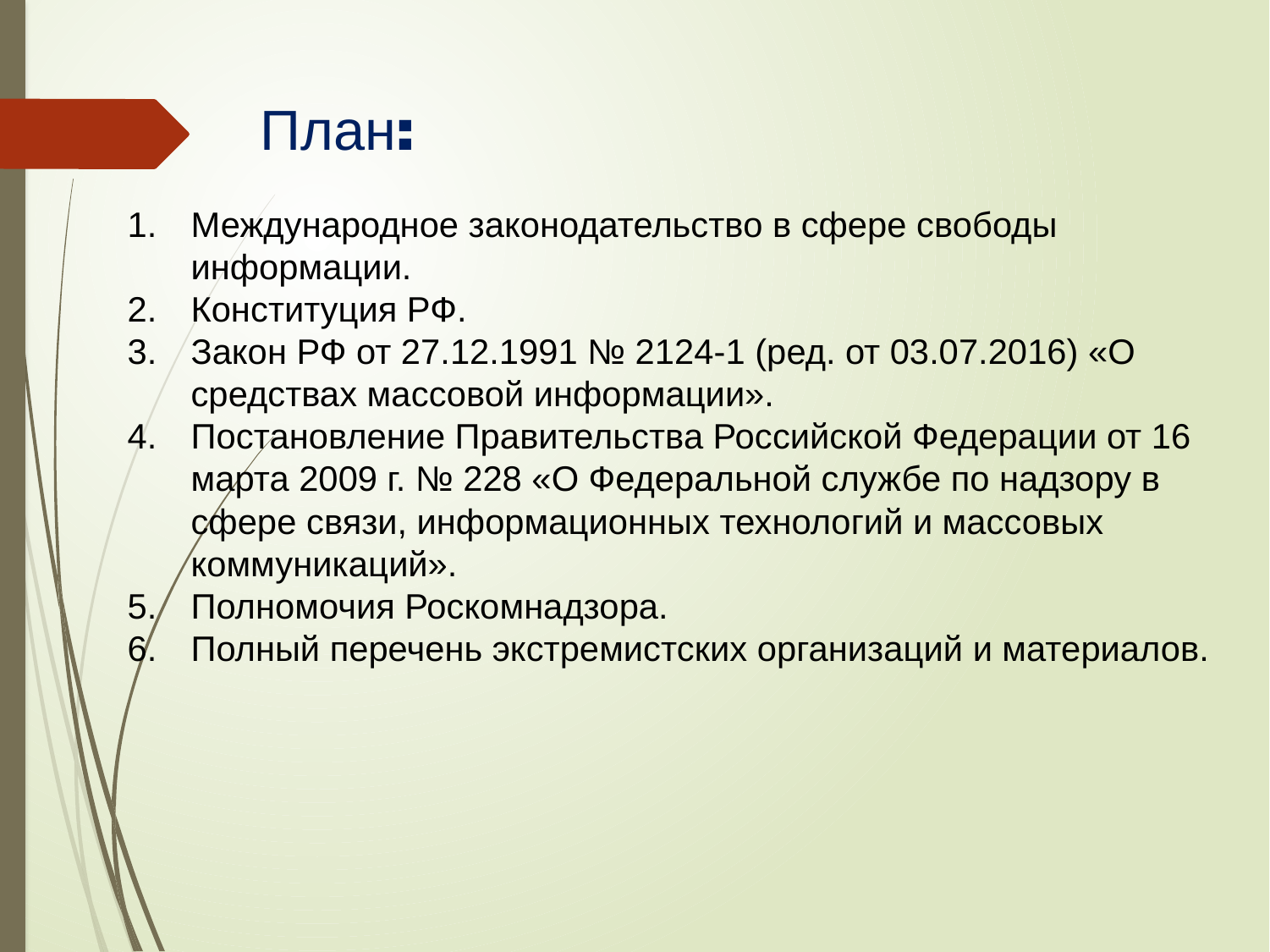

План:
Международное законодательство в сфере свободы информации.
Конституция РФ.
Закон РФ от 27.12.1991 № 2124-1 (ред. от 03.07.2016) «О средствах массовой информации».
Постановление Правительства Российской Федерации от 16 марта 2009 г. № 228 «О Федеральной службе по надзору в сфере связи, информационных технологий и массовых коммуникаций».
Полномочия Роскомнадзора.
Полный перечень экстремистских организаций и материалов.